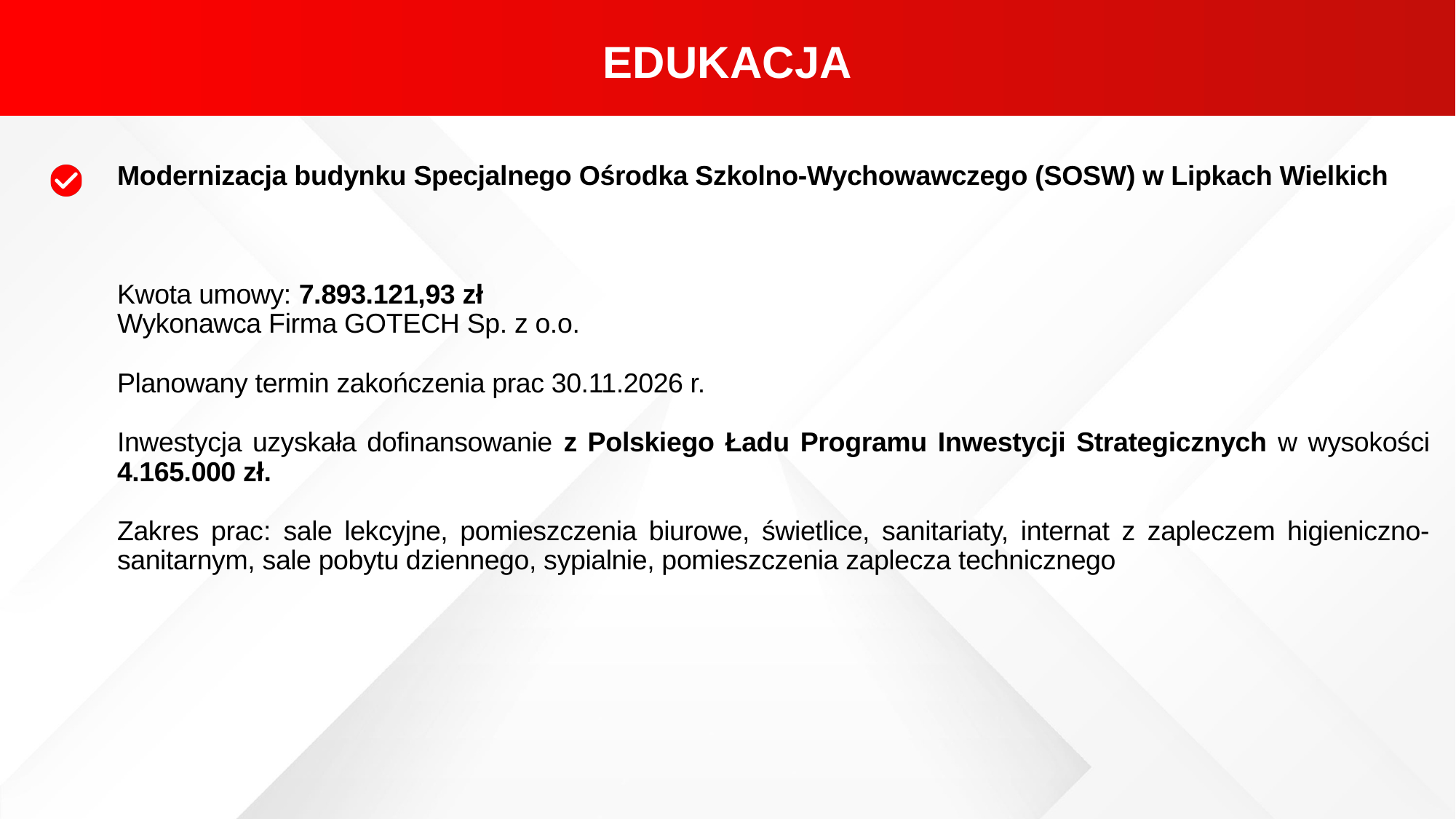

EDUKACJA
Modernizacja budynku Specjalnego Ośrodka Szkolno-Wychowawczego (SOSW) w Lipkach Wielkich

Kwota umowy: 7.893.121,93 zł
Wykonawca Firma GOTECH Sp. z o.o.

Planowany termin zakończenia prac 30.11.2026 r.

Inwestycja uzyskała dofinansowanie z Polskiego Ładu Programu Inwestycji Strategicznych w wysokości 4.165.000 zł.

Zakres prac: sale lekcyjne, pomieszczenia biurowe, świetlice, sanitariaty, internat z zapleczem higieniczno-sanitarnym, sale pobytu dziennego, sypialnie, pomieszczenia zaplecza technicznego